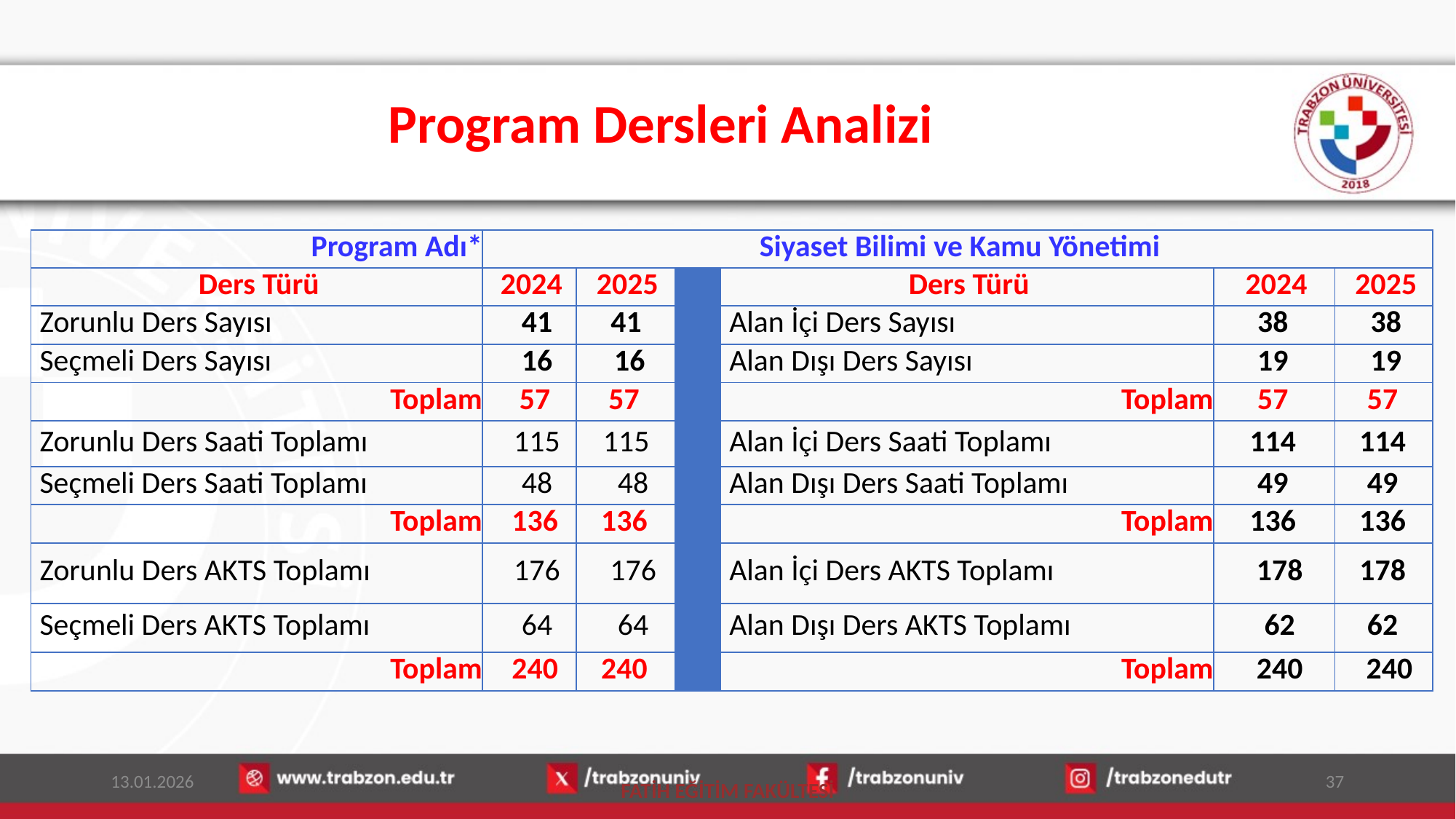

# Program Dersleri Analizi
| Program Adı\* | Siyaset Bilimi ve Kamu Yönetimi |  |  |  |  |  |
| --- | --- | --- | --- | --- | --- | --- |
| Ders Türü | 2024 | 2025 |  | Ders Türü | 2024 | 2025 |
| Zorunlu Ders Sayısı | 41 | 41 |  | Alan İçi Ders Sayısı | 38 | 38 |
| Seçmeli Ders Sayısı | 16 | 16 |  | Alan Dışı Ders Sayısı | 19 | 19 |
| Toplam | 57 | 57 |  | Toplam | 57 | 57 |
| Zorunlu Ders Saati Toplamı | 115 | 115 |  | Alan İçi Ders Saati Toplamı | 114 | 114 |
| Seçmeli Ders Saati Toplamı | 48 | 48 |  | Alan Dışı Ders Saati Toplamı | 49 | 49 |
| Toplam | 136 | 136 |  | Toplam | 136 | 136 |
| Zorunlu Ders AKTS Toplamı | 176 | 176 |  | Alan İçi Ders AKTS Toplamı | 178 | 178 |
| Seçmeli Ders AKTS Toplamı | 64 | 64 |  | Alan Dışı Ders AKTS Toplamı | 62 | 62 |
| Toplam | 240 | 240 |  | Toplam | 240 | 240 |
13.01.2026
37